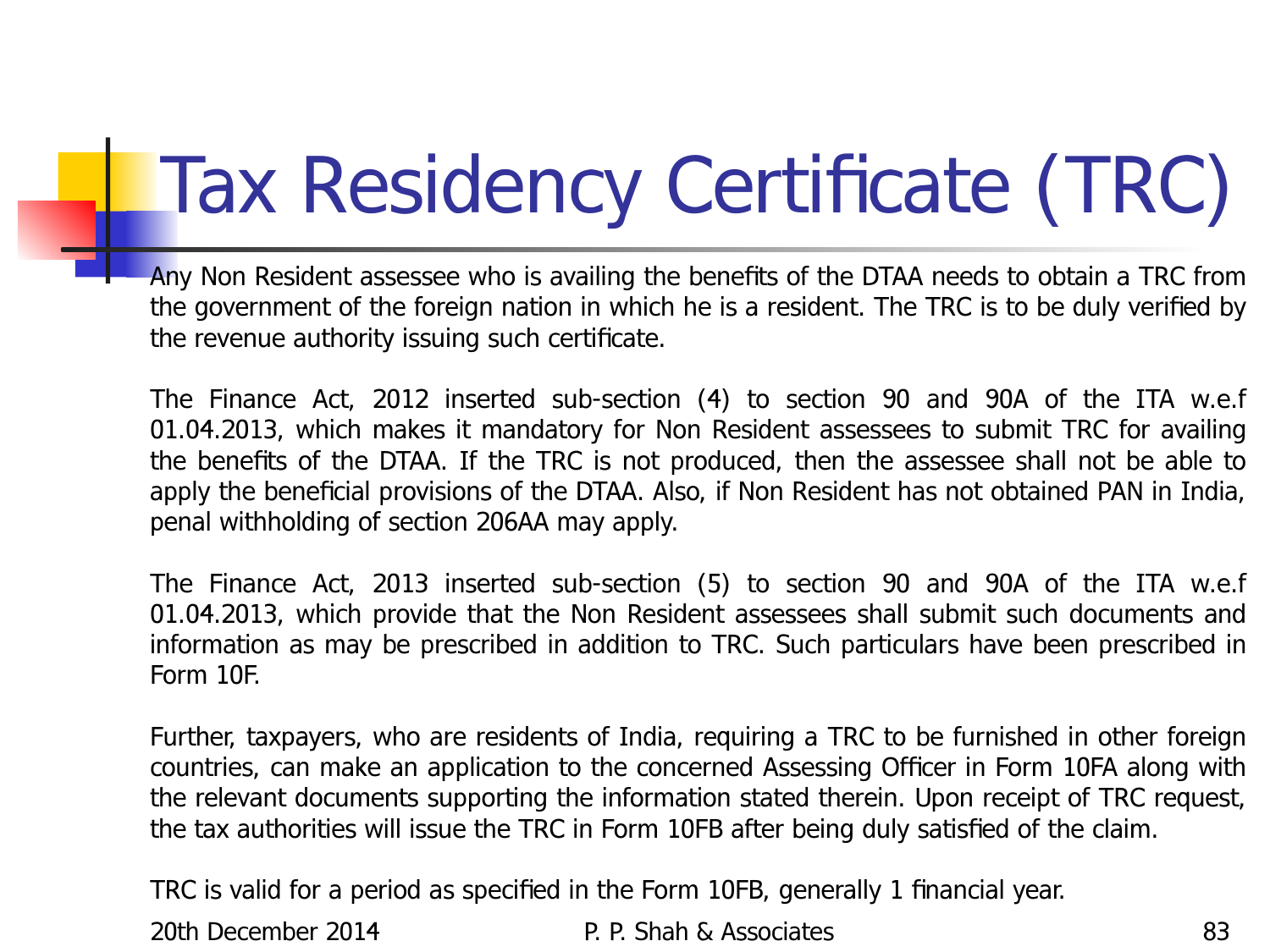

# Tax Residency Certificate (TRC)
Any Non Resident assessee who is availing the benefits of the DTAA needs to obtain a TRC from the government of the foreign nation in which he is a resident. The TRC is to be duly verified by the revenue authority issuing such certificate.

The Finance Act, 2012 inserted sub-section (4) to section 90 and 90A of the ITA w.e.f 01.04.2013, which makes it mandatory for Non Resident assessees to submit TRC for availing the benefits of the DTAA. If the TRC is not produced, then the assessee shall not be able to apply the beneficial provisions of the DTAA. Also, if Non Resident has not obtained PAN in India, penal withholding of section 206AA may apply.

The Finance Act, 2013 inserted sub-section (5) to section 90 and 90A of the ITA w.e.f 01.04.2013, which provide that the Non Resident assessees shall submit such documents and information as may be prescribed in addition to TRC. Such particulars have been prescribed in Form 10F.

Further, taxpayers, who are residents of India, requiring a TRC to be furnished in other foreign countries, can make an application to the concerned Assessing Officer in Form 10FA along with the relevant documents supporting the information stated therein. Upon receipt of TRC request, the tax authorities will issue the TRC in Form 10FB after being duly satisfied of the claim.

TRC is valid for a period as specified in the Form 10FB, generally 1 financial year.
20th December 2014
P. P. Shah & Associates
83